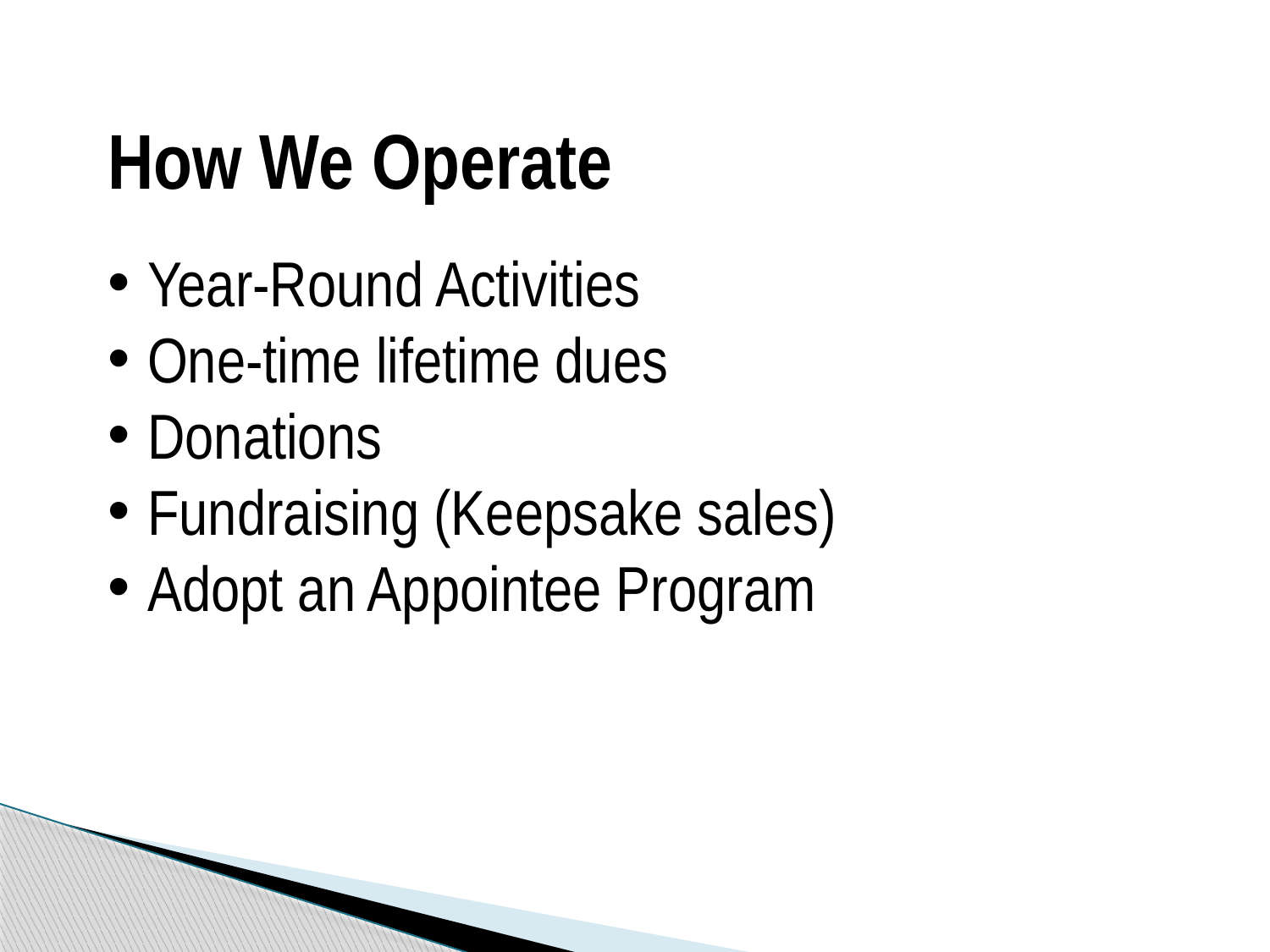

How We Operate

Year-Round Activities
One-time lifetime dues
Donations
Fundraising (Keepsake sales)
Adopt an Appointee Program